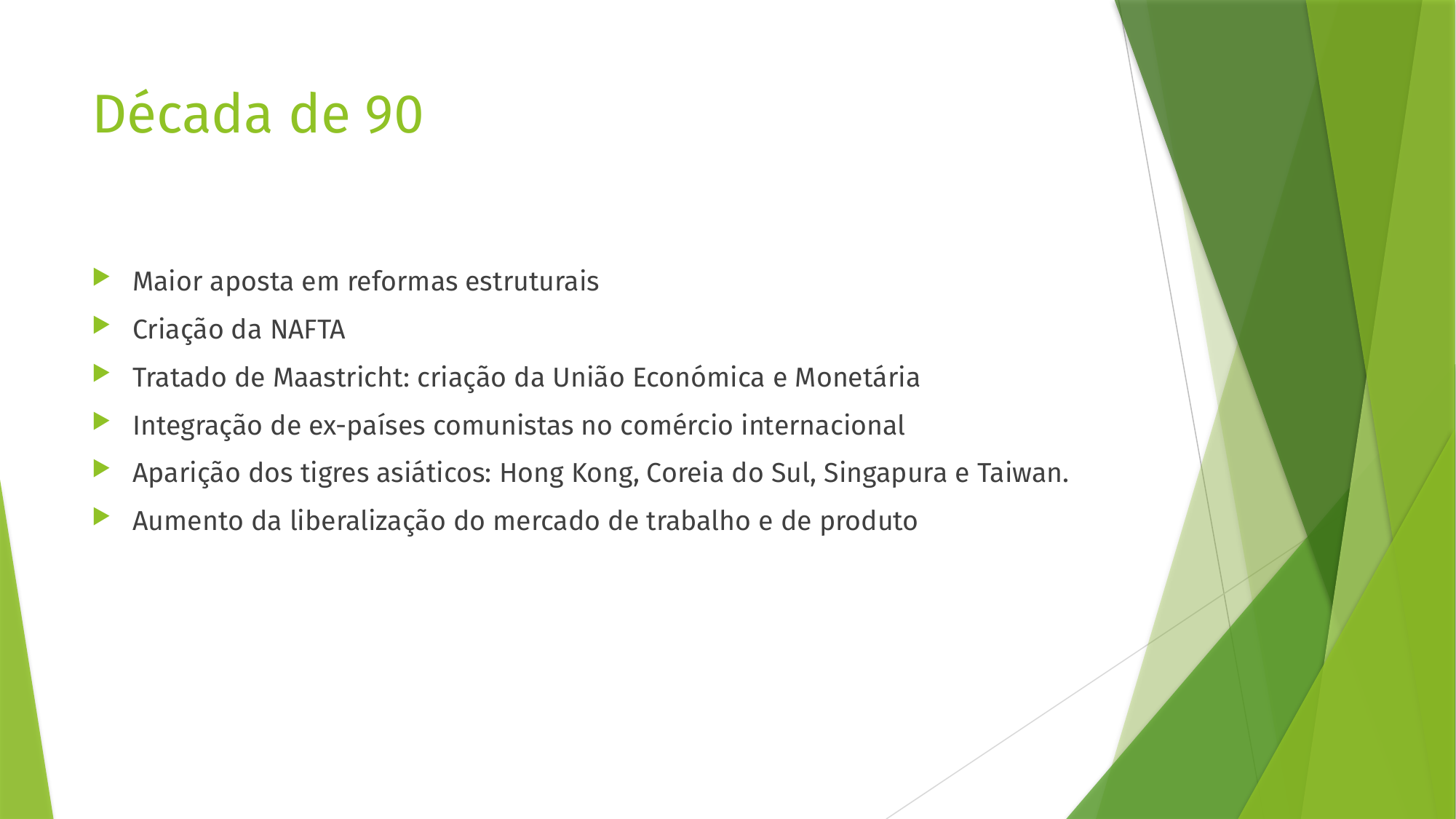

# Década de 90
Maior aposta em reformas estruturais
Criação da NAFTA
Tratado de Maastricht: criação da União Económica e Monetária
Integração de ex-países comunistas no comércio internacional
Aparição dos tigres asiáticos: Hong Kong, Coreia do Sul, Singapura e Taiwan.
Aumento da liberalização do mercado de trabalho e de produto